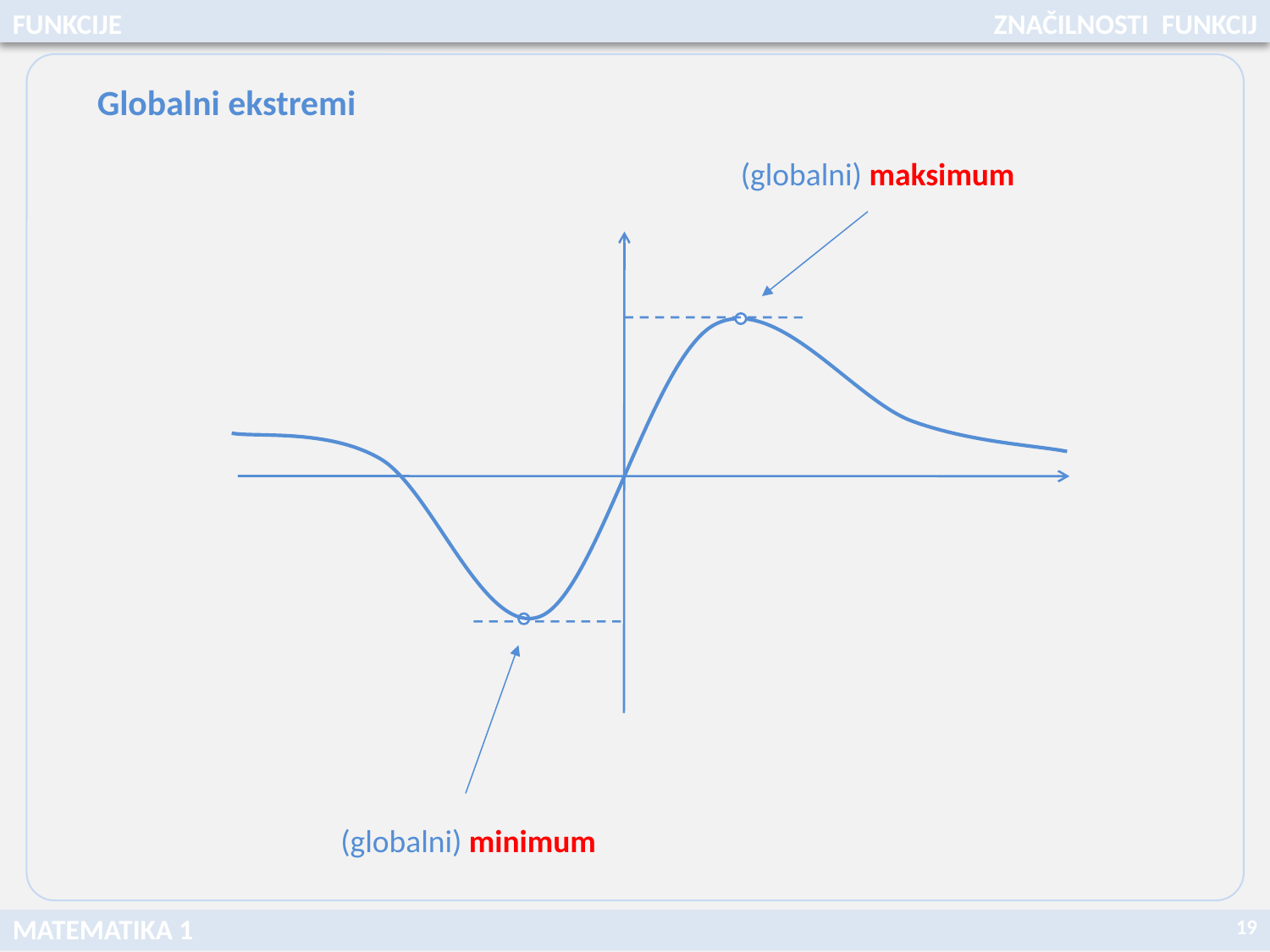

FUNKCIJE
ZNAČILNOSTI  FUNKCIJ

Globalni ekstremi
(globalni) maksimum

(globalni) minimum
19
MATEMATIKA 1